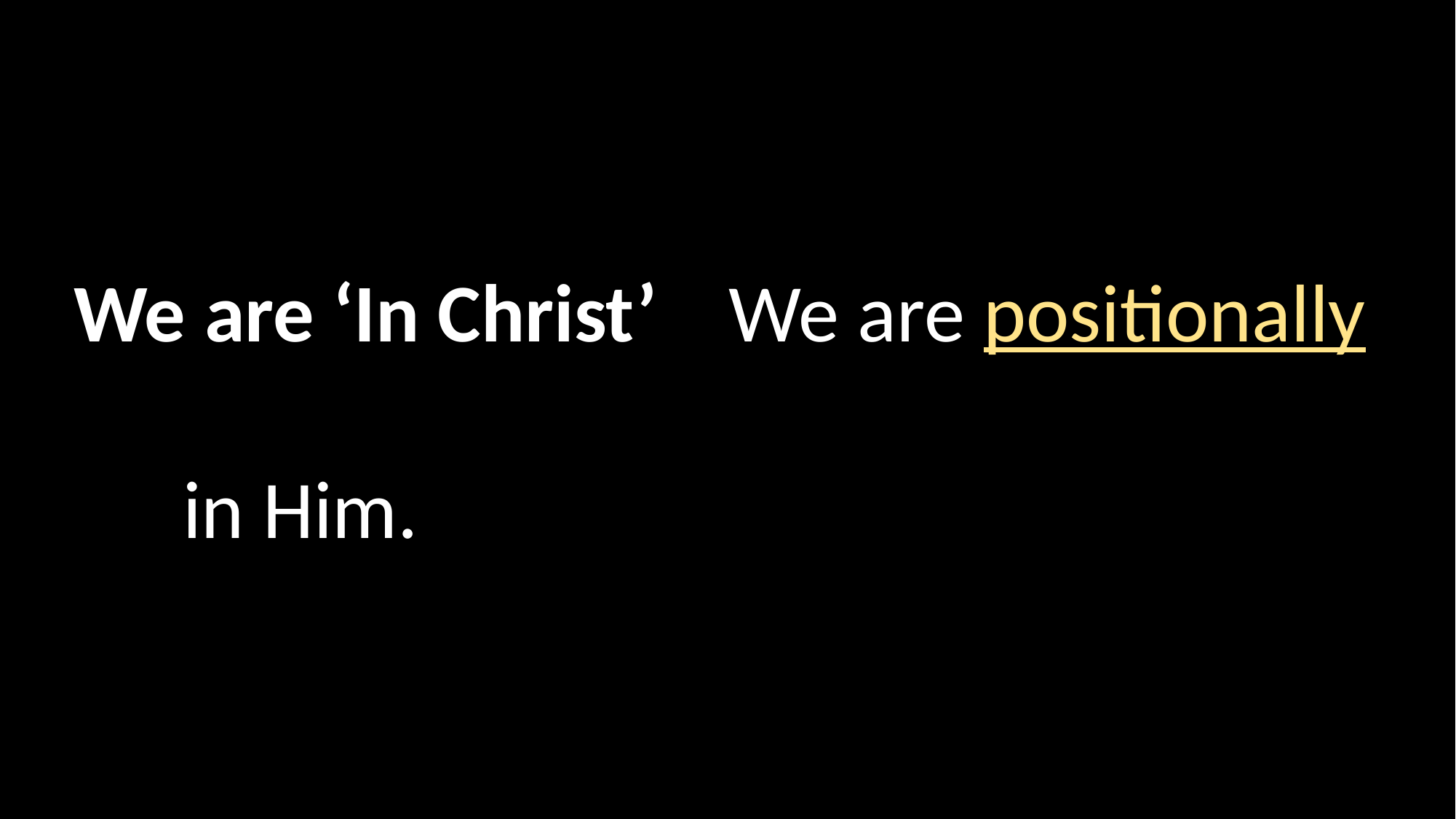

We are ‘In Christ’ 	We are positionally 												in Him.